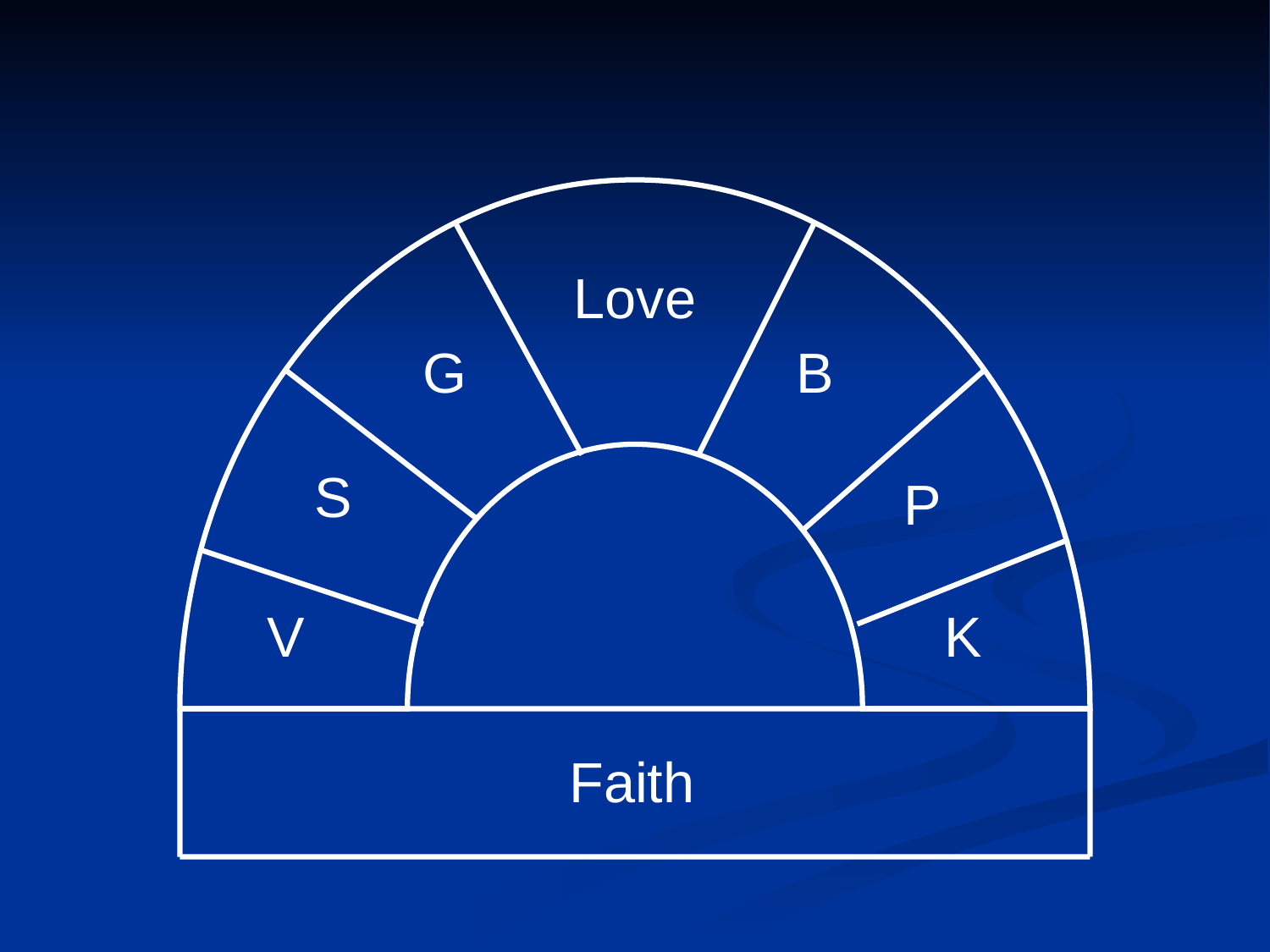

Love
G
B

S
P

V
K

Faith